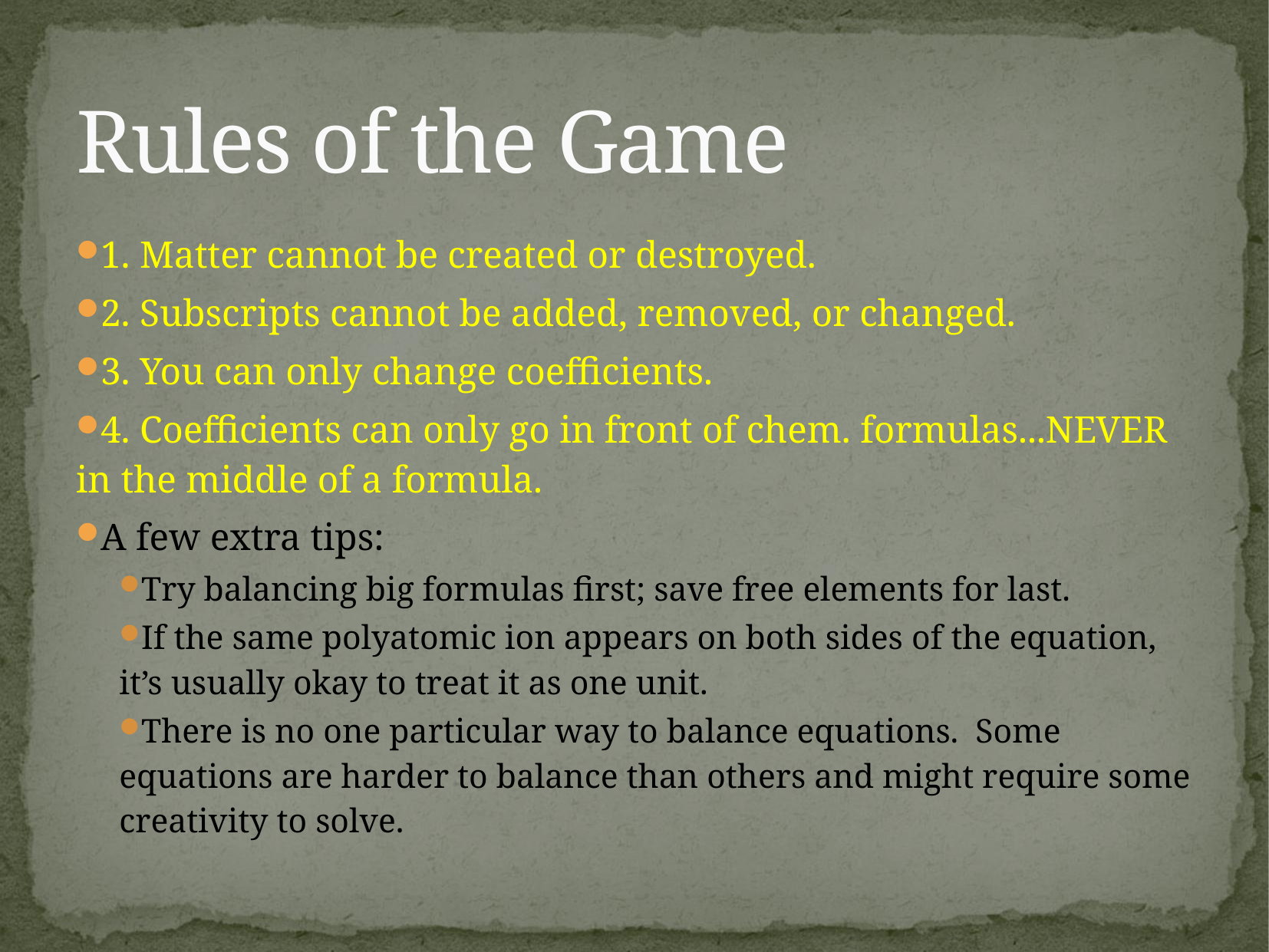

# Rules of the Game
1. Matter cannot be created or destroyed.
2. Subscripts cannot be added, removed, or changed.
3. You can only change coefficients.
4. Coefficients can only go in front of chem. formulas...NEVER in the middle of a formula.
A few extra tips:
Try balancing big formulas first; save free elements for last.
If the same polyatomic ion appears on both sides of the equation, it’s usually okay to treat it as one unit.
There is no one particular way to balance equations.  Some equations are harder to balance than others and might require some creativity to solve.